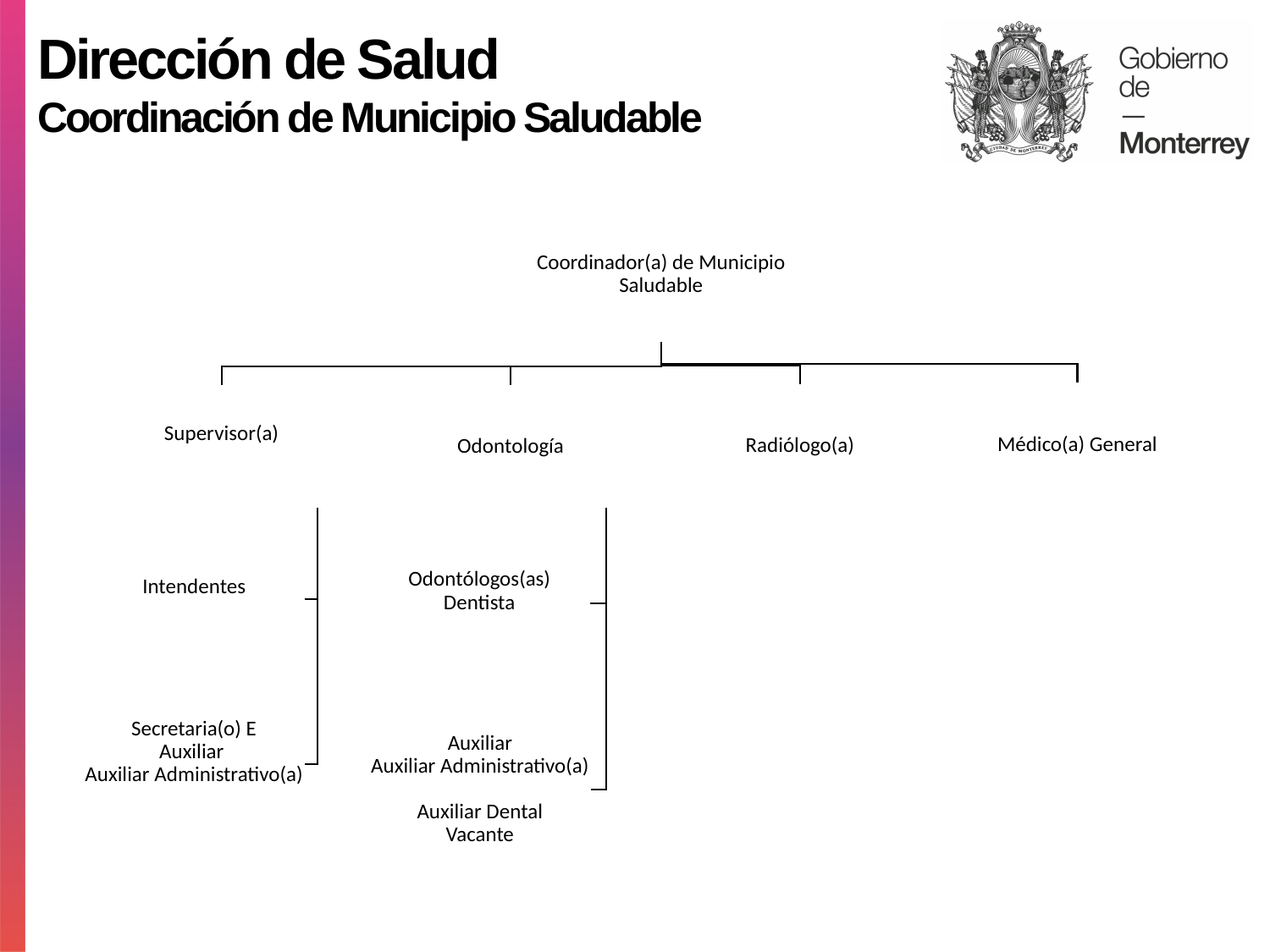

Dirección de Salud
Coordinación de Municipio Saludable
Coordinador(a) de Municipio Saludable
Supervisor(a)
Intendentes
Secretaria(o) E
Auxiliar
Auxiliar Administrativo(a)
Odontología
Odontólogos(as)
Dentista
Auxiliar
Auxiliar Administrativo(a)
Auxiliar Dental
Vacante
Radiólogo(a)
Médico(a) General